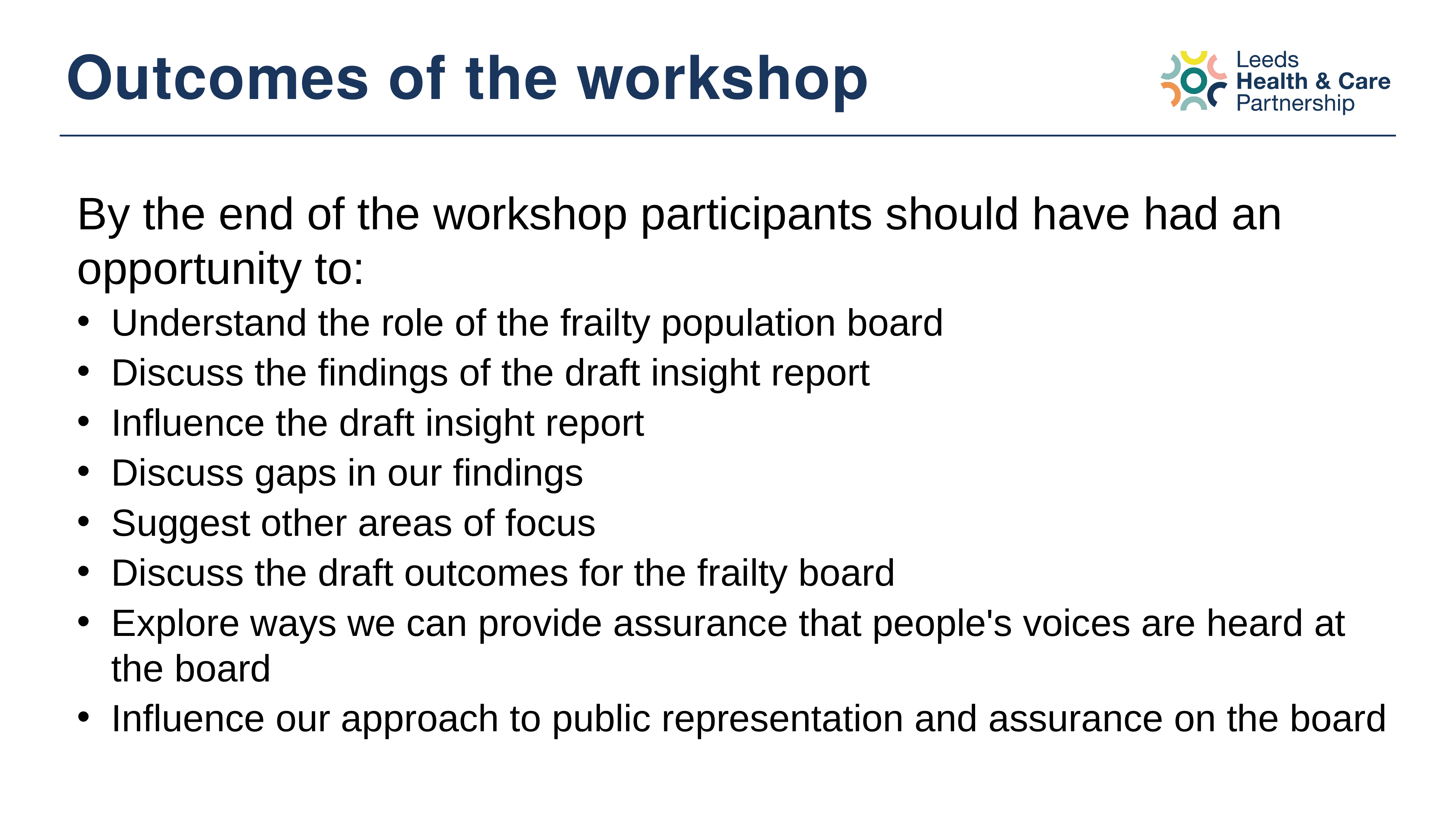

# Outcomes of the workshop
By the end of the workshop participants should have had an opportunity to:
Understand the role of the frailty population board
Discuss the findings of the draft insight report
Influence the draft insight report
Discuss gaps in our findings
Suggest other areas of focus
Discuss the draft outcomes for the frailty board
Explore ways we can provide assurance that people's voices are heard at the board
Influence our approach to public representation and assurance on the board